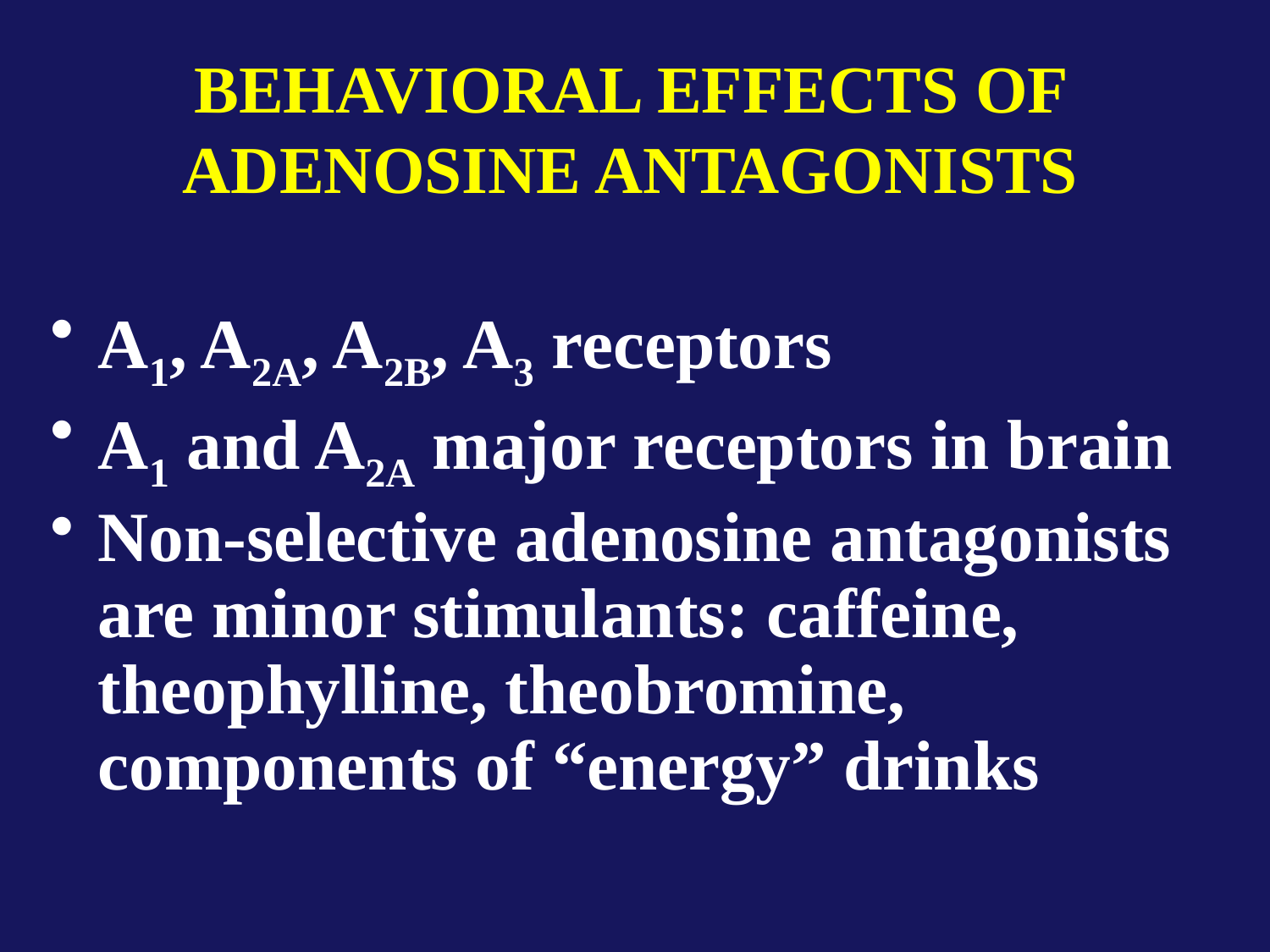

BEHAVIORAL EFFECTS OF ADENOSINE ANTAGONISTS
A1, A2A, A2B, A3 receptors
A1 and A2A major receptors in brain
Non-selective adenosine antagonists are minor stimulants: caffeine, theophylline, theobromine, components of “energy” drinks